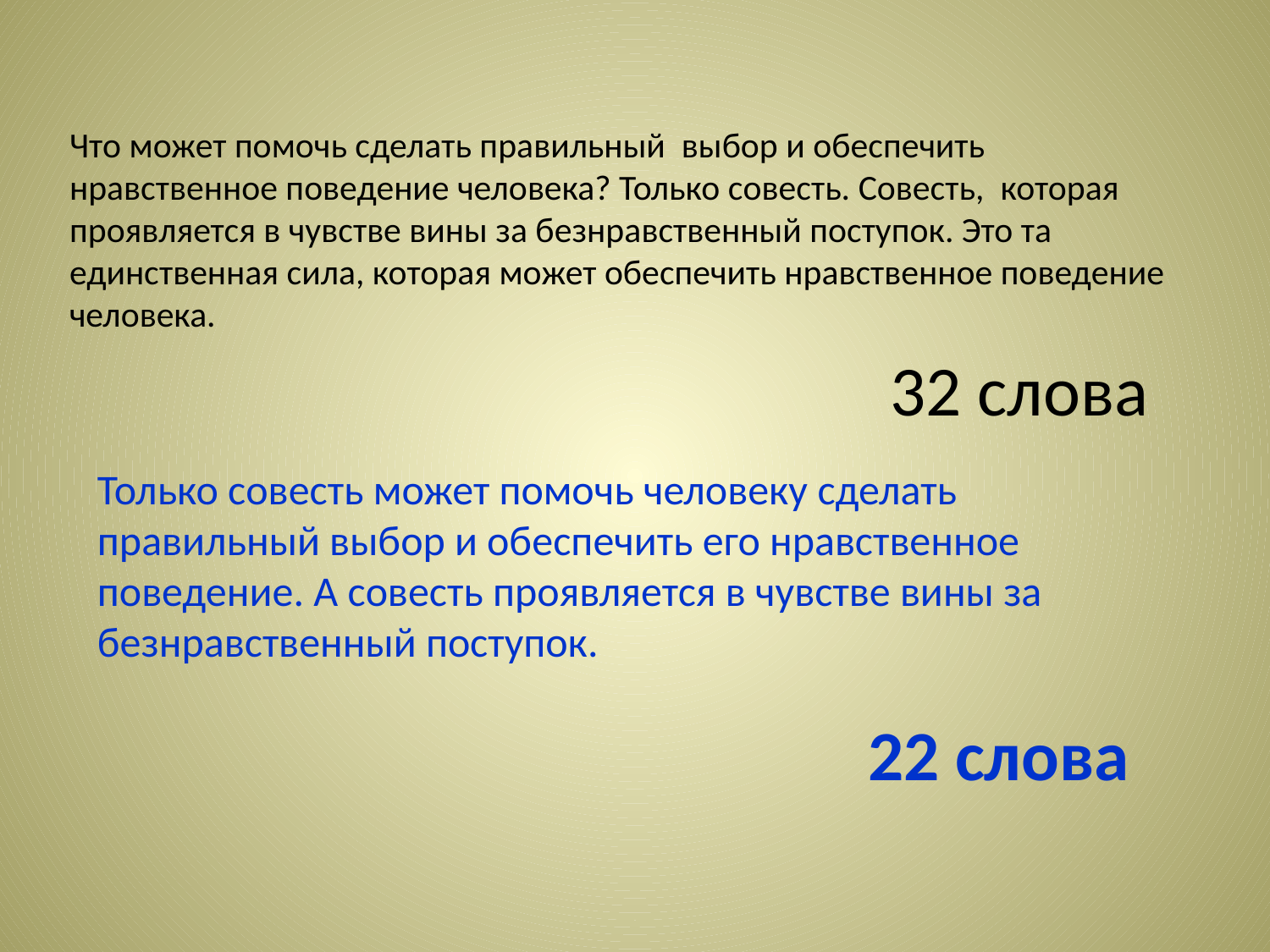

Что может помочь сделать правильный  выбор и обеспечить нравственное поведение человека? Только совесть. Совесть,  которая проявляется в чувстве вины за безнравственный поступок. Это та единственная сила, которая может обеспечить нравственное поведение человека.
32 слова
Только совесть может помочь человеку сделать правильный выбор и обеспечить его нравственное поведение. А совесть проявляется в чувстве вины за безнравственный поступок.

22 слова